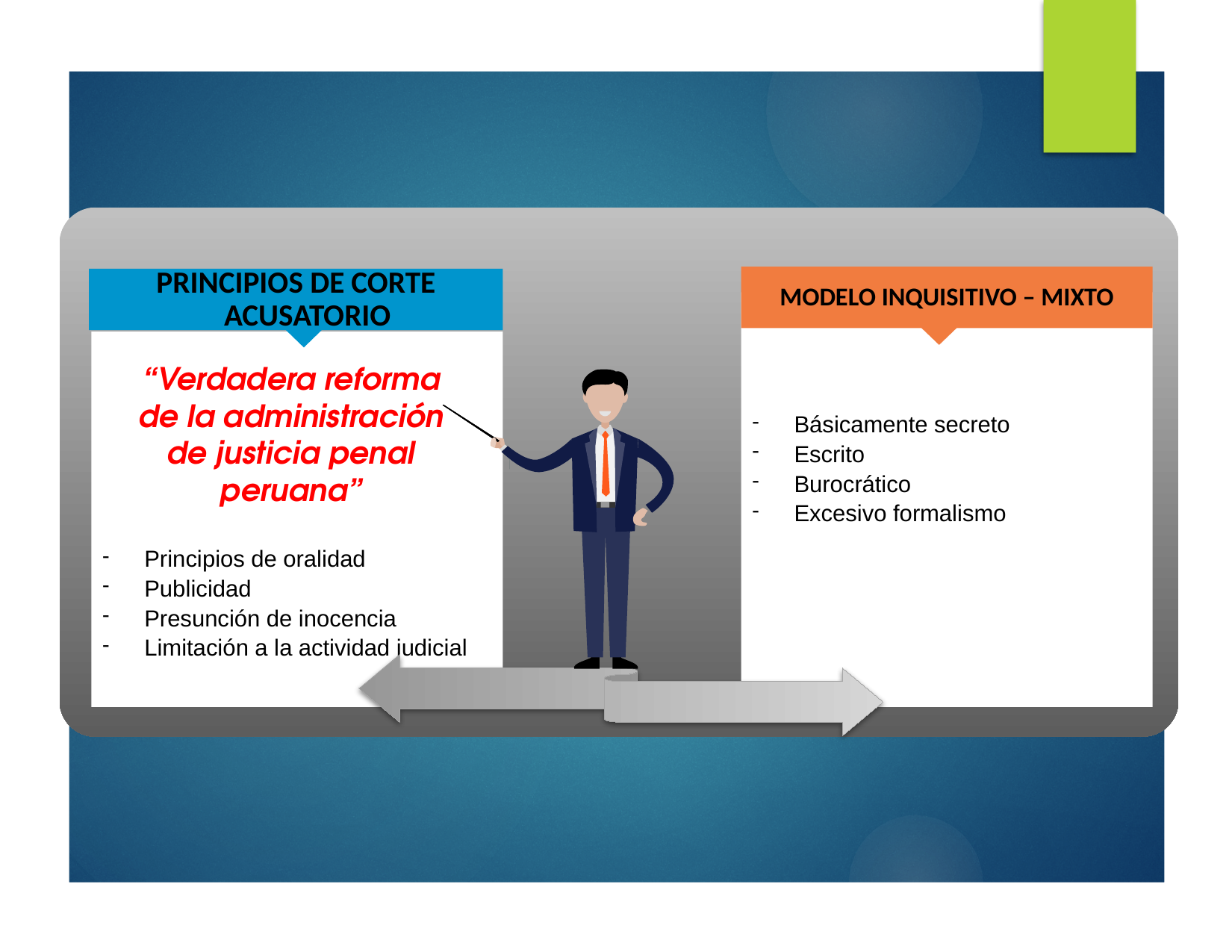

modelo inquisitivo – mixto
principios de corte acusatorio

Básicamente secreto
Escrito
Burocrático
Excesivo formalismo

Principios de oralidad
Publicidad
Presunción de inocencia
Limitación a la actividad judicial

“Verdadera reforma de la administración de justicia penal peruana”